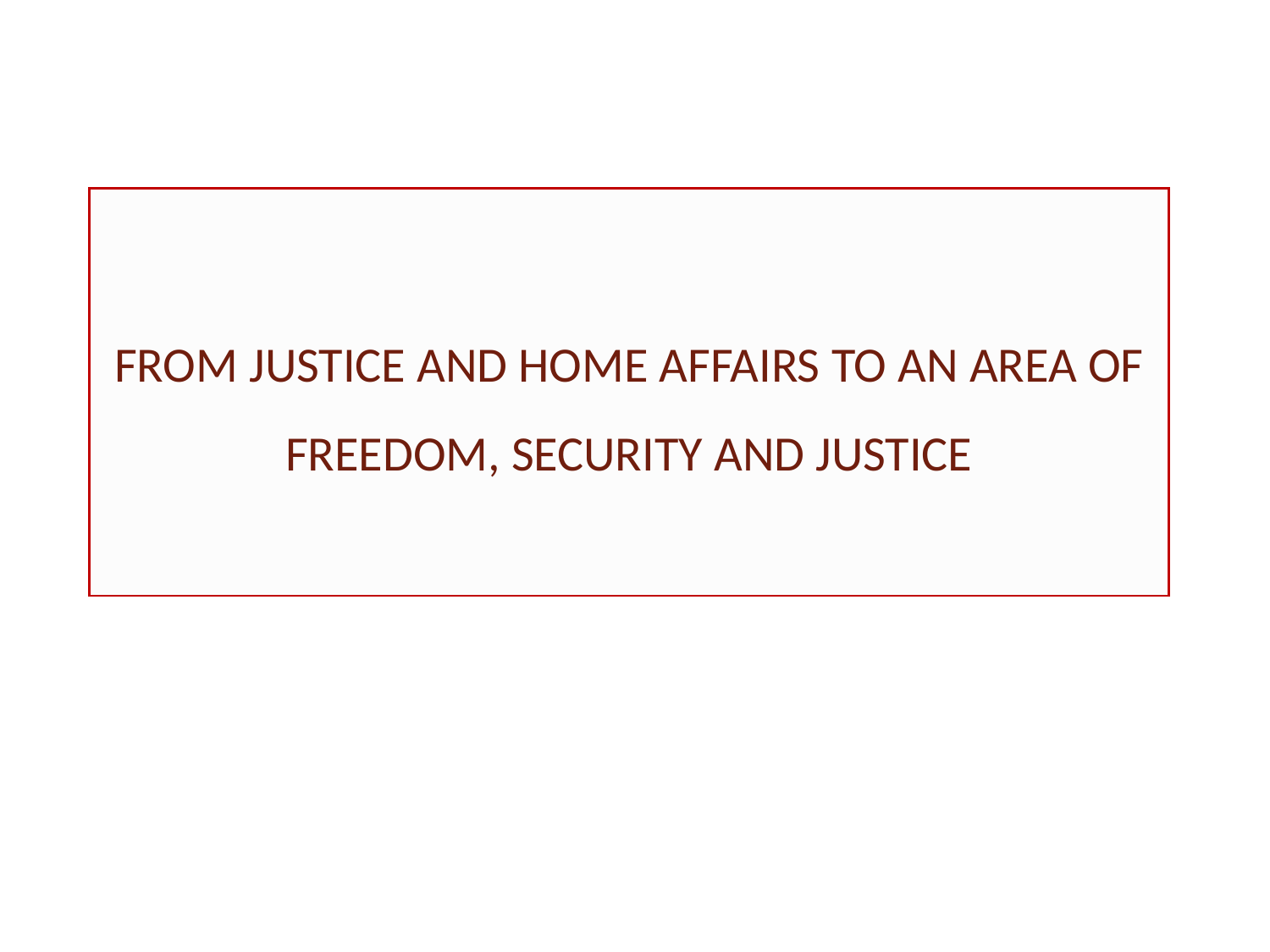

# FROM JUSTICE AND HOME AFFAIRS TO AN AREA OF FREEDOM, SECURITY AND JUSTICE